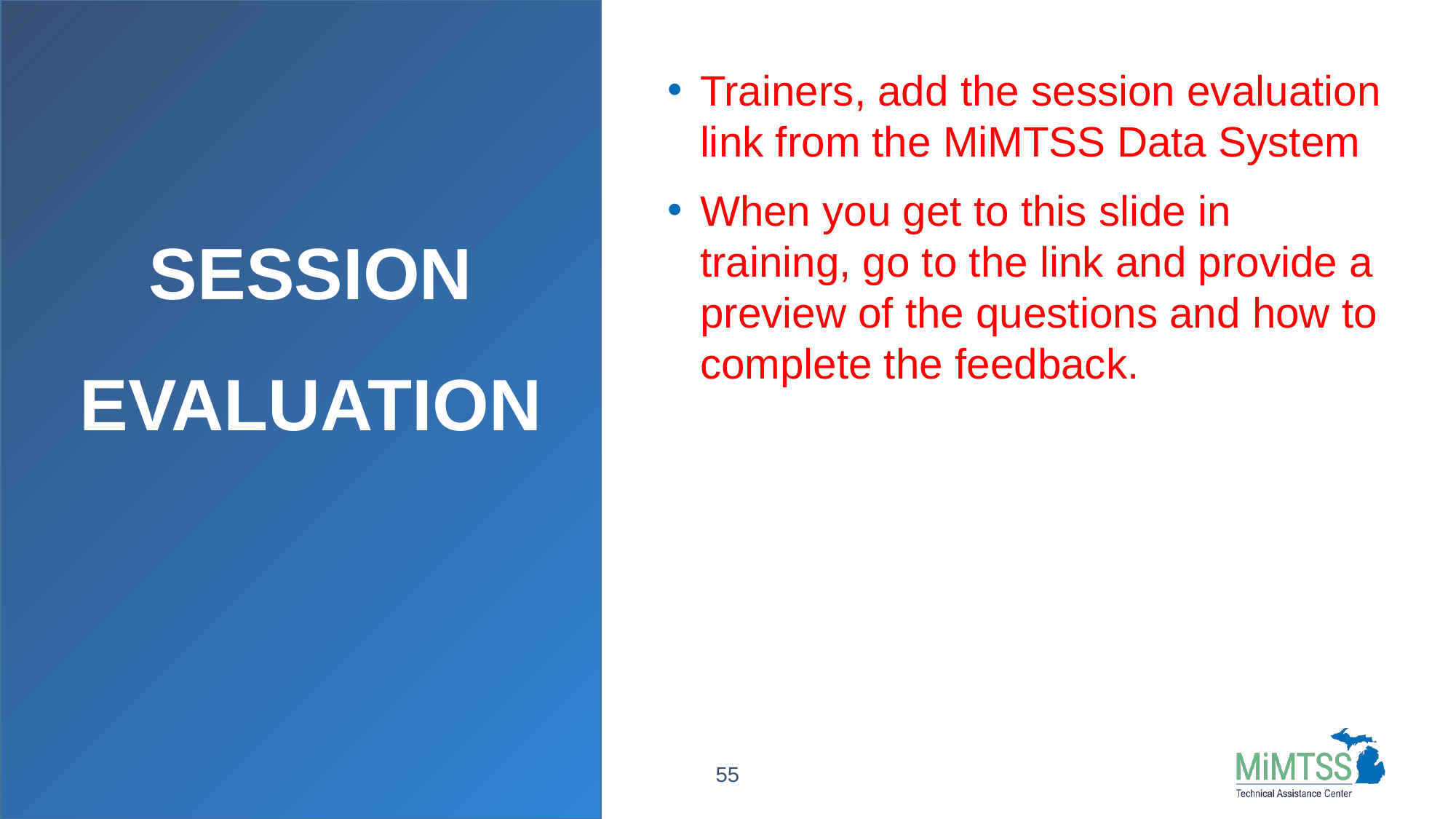

# SESSION EVALUATION
Trainers, add the session evaluation link from the MiMTSS Data System
When you get to this slide in training, go to the link and provide a preview of the questions and how to complete the feedback.
55